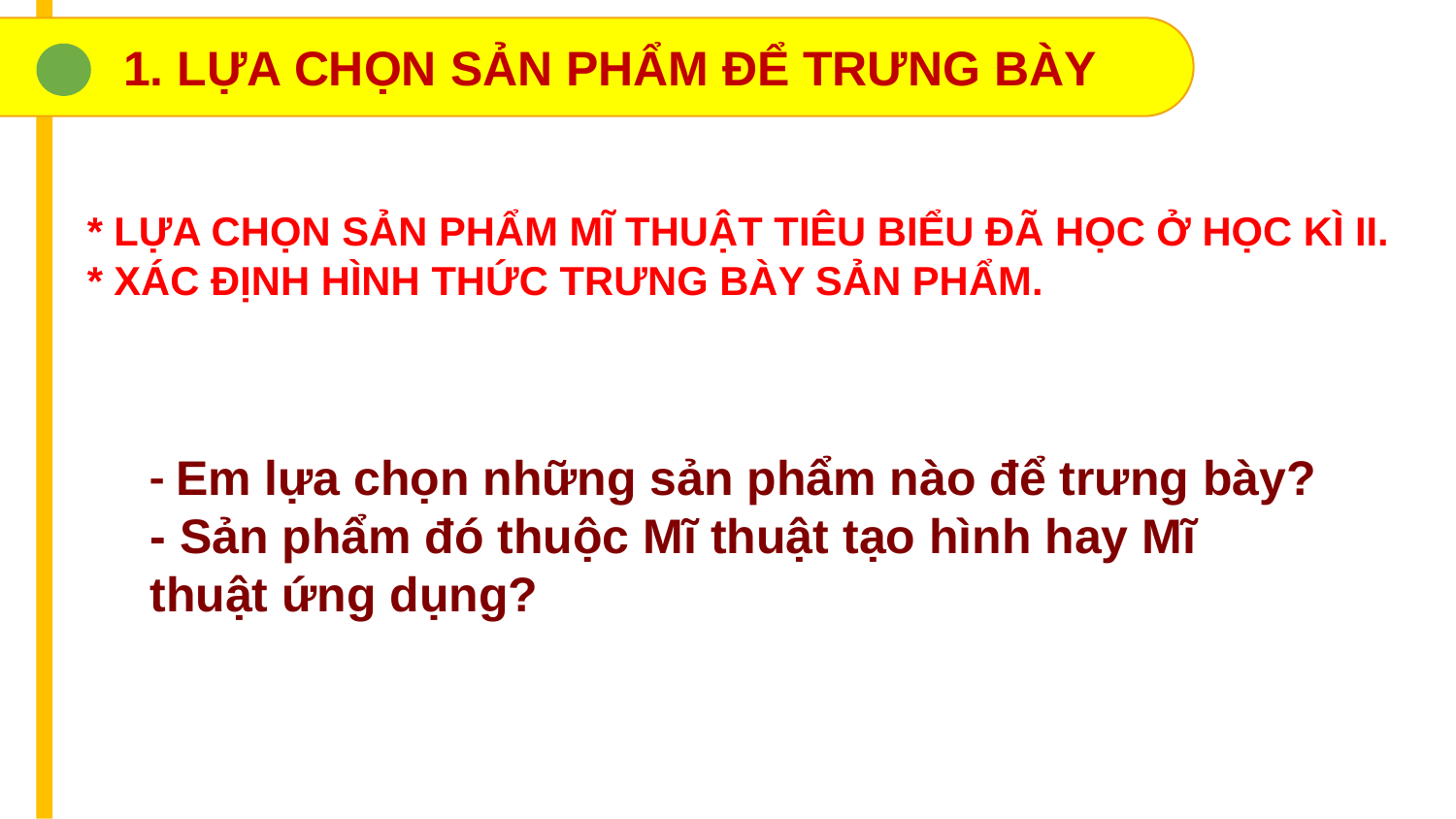

1. LỰA CHỌN SẢN PHẨM ĐỂ TRƯNG BÀY

* LỰA CHỌN SẢN PHẨM MĨ THUẬT TIÊU BIỂU ĐÃ HỌC Ở HỌC KÌ II.
* XÁC ĐỊNH HÌNH THỨC TRƯNG BÀY SẢN PHẨM.
- Em lựa chọn những sản phẩm nào để trưng bày?
- Sản phẩm đó thuộc Mĩ thuật tạo hình hay Mĩ thuật ứng dụng?